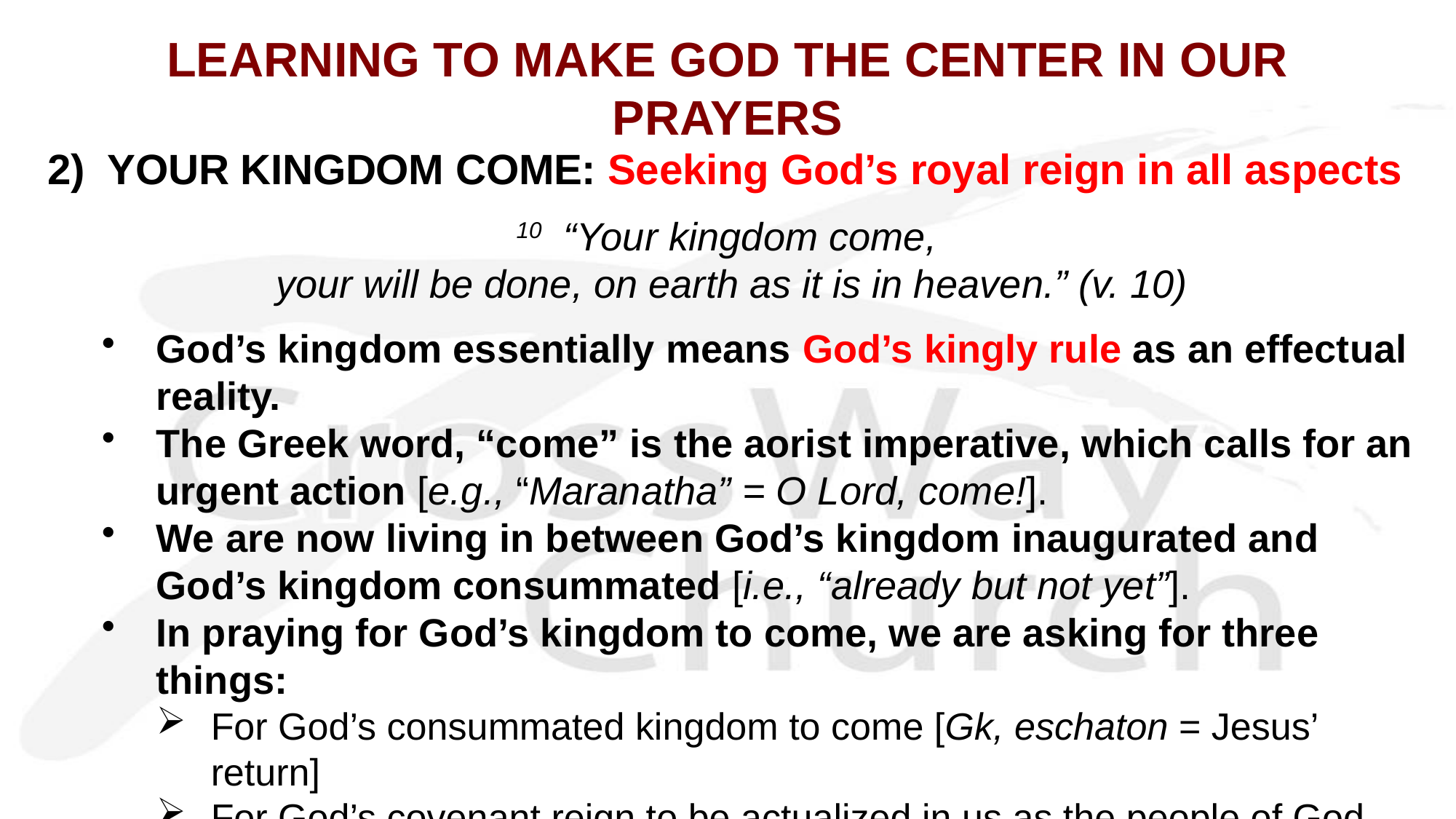

# LEARNING TO MAKE GOD THE CENTER IN OUR PRAYERS
2)  YOUR KINGDOM COME: Seeking God’s royal reign in all aspects

10  “Your kingdom come,
your will be done, on earth as it is in heaven.” (v. 10)

God’s kingdom essentially means God’s kingly rule as an effectual reality.
The Greek word, “come” is the aorist imperative, which calls for an urgent action [e.g., “Maranatha” = O Lord, come!].
We are now living in between God’s kingdom inaugurated and God’s kingdom consummated [i.e., “already but not yet”].
In praying for God’s kingdom to come, we are asking for three things:
For God’s consummated kingdom to come [Gk, eschaton = Jesus’ return]
For God’s covenant reign to be actualized in us as the people of God.
For God’s reign to be expanded in all the earth through us as his workers.